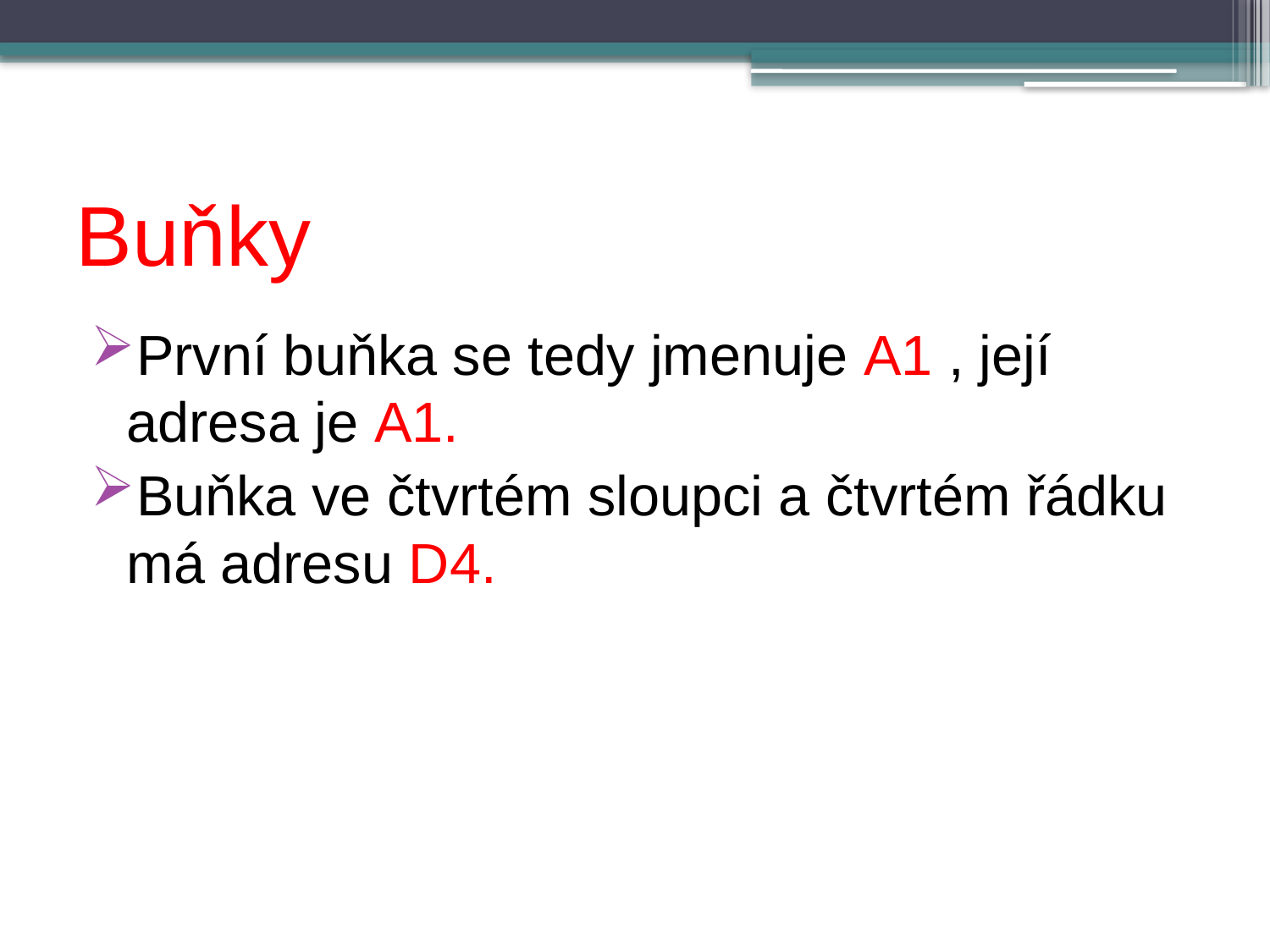

# Buňky
První buňka se tedy jmenuje A1 , její adresa je A1.
Buňka ve čtvrtém sloupci a čtvrtém řádku má adresu D4.